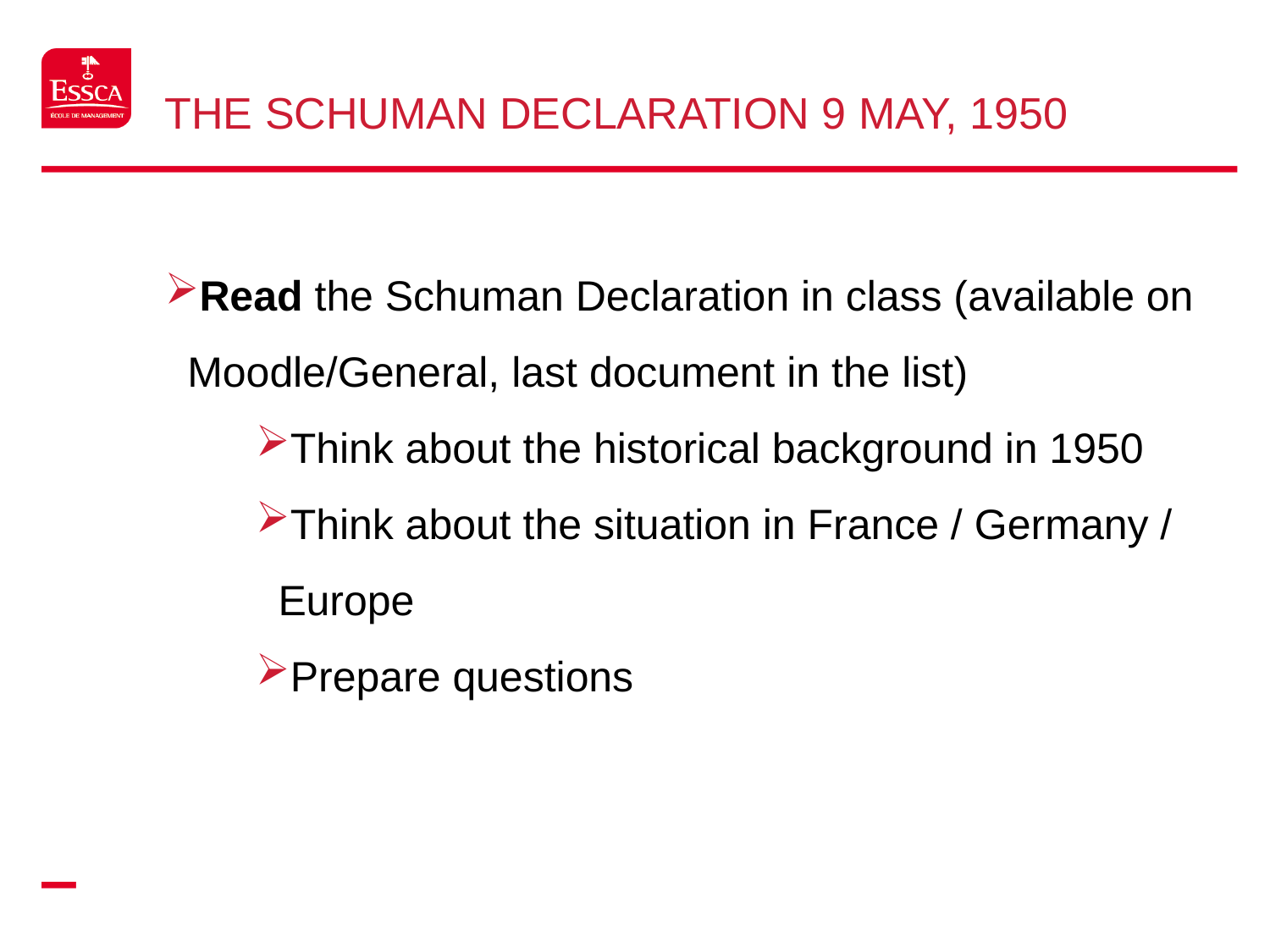

# The Schuman Declaration 9 May, 1950

Read the Schuman Declaration in class (available on Moodle/General, last document in the list)
Think about the historical background in 1950
Think about the situation in France / Germany / Europe
Prepare questions